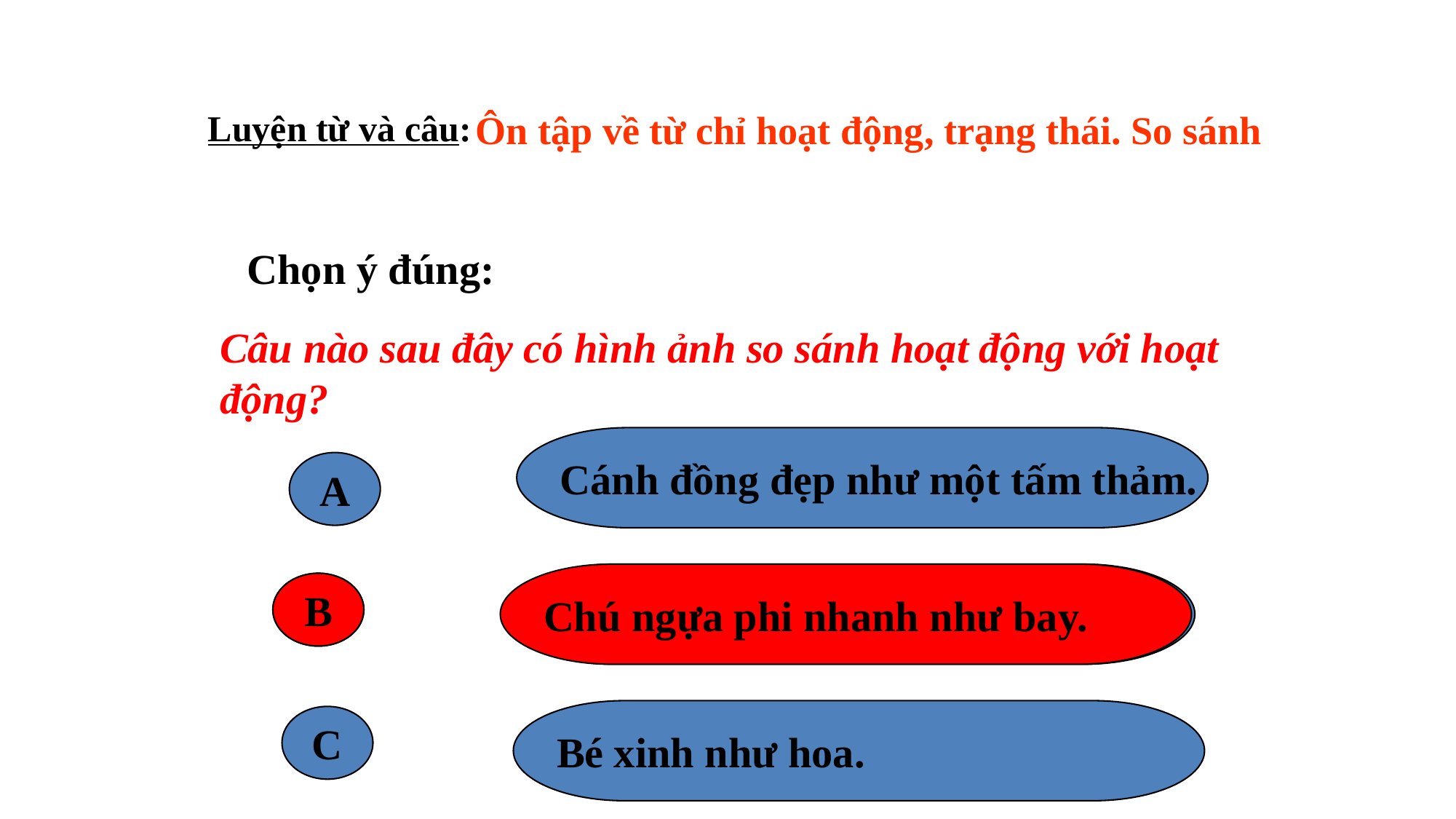

Luyện từ và câu:
Ôn tập về từ chỉ hoạt động, trạng thái. So sánh
Chọn ý đúng:
Câu nào sau đây có hình ảnh so sánh hoạt động với hoạt động?
Cánh đồng đẹp như một tấm thảm.
A
Chú ngựa phi nhanh như bay.
Chú ngựa phi nhanh như bay.
B
B
Bé xinh như hoa.
C